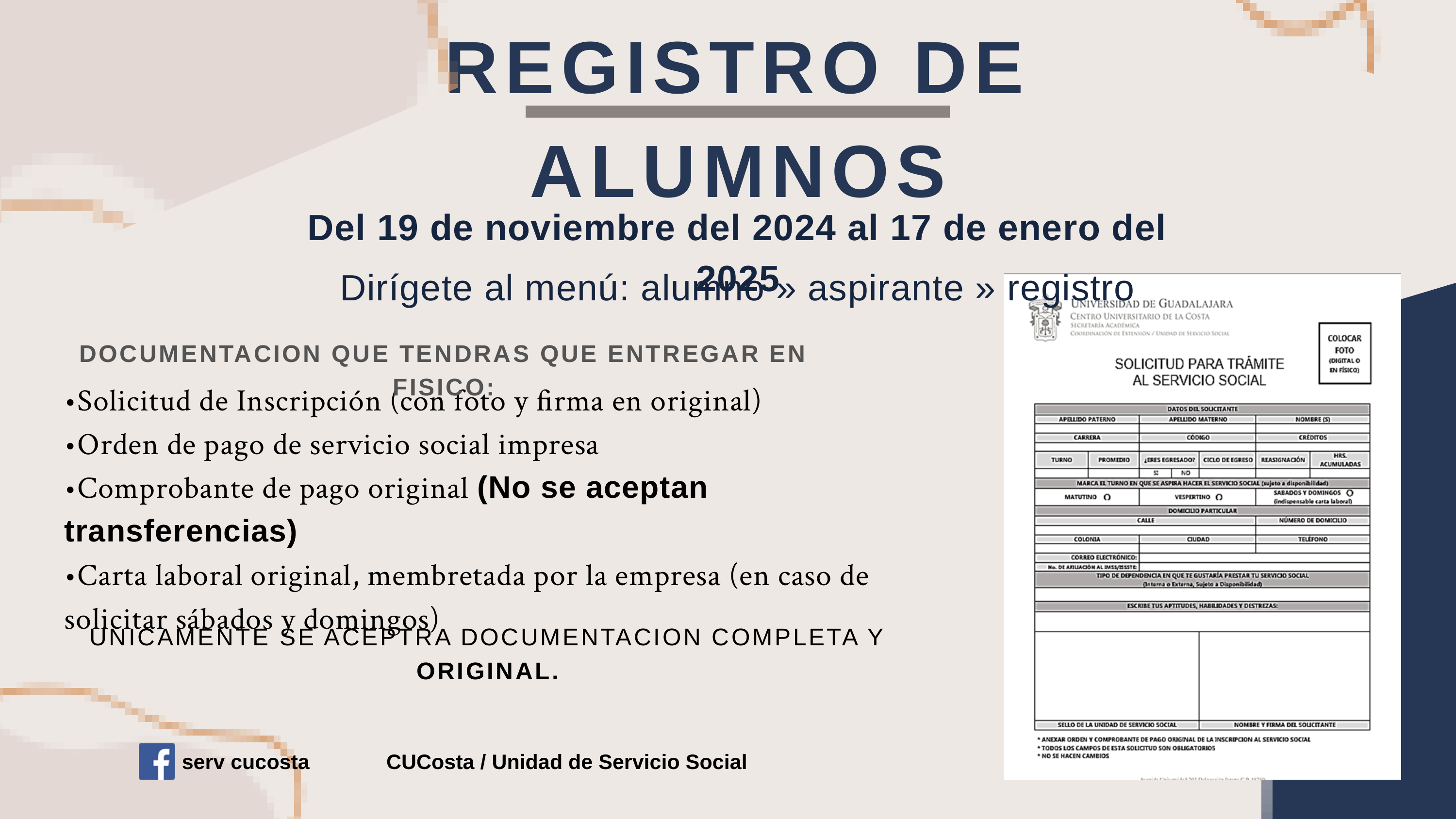

REGISTRO DE ALUMNOS

Del 19 de noviembre del 2024 al 17 de enero del 2025
Dirígete al menú: alumno » aspirante » registro

DOCUMENTACION QUE TENDRAS QUE ENTREGAR EN FISICO:
•Solicitud de Inscripción (con foto y firma en original)
•Orden de pago de servicio social impresa
•Comprobante de pago original (No se aceptan transferencias)
•Carta laboral original, membretada por la empresa (en caso de solicitar sábados y domingos)

UNICAMENTE SE ACEPTRA DOCUMENTACION COMPLETA Y ORIGINAL.

serv cucosta
CUCosta / Unidad de Servicio Social